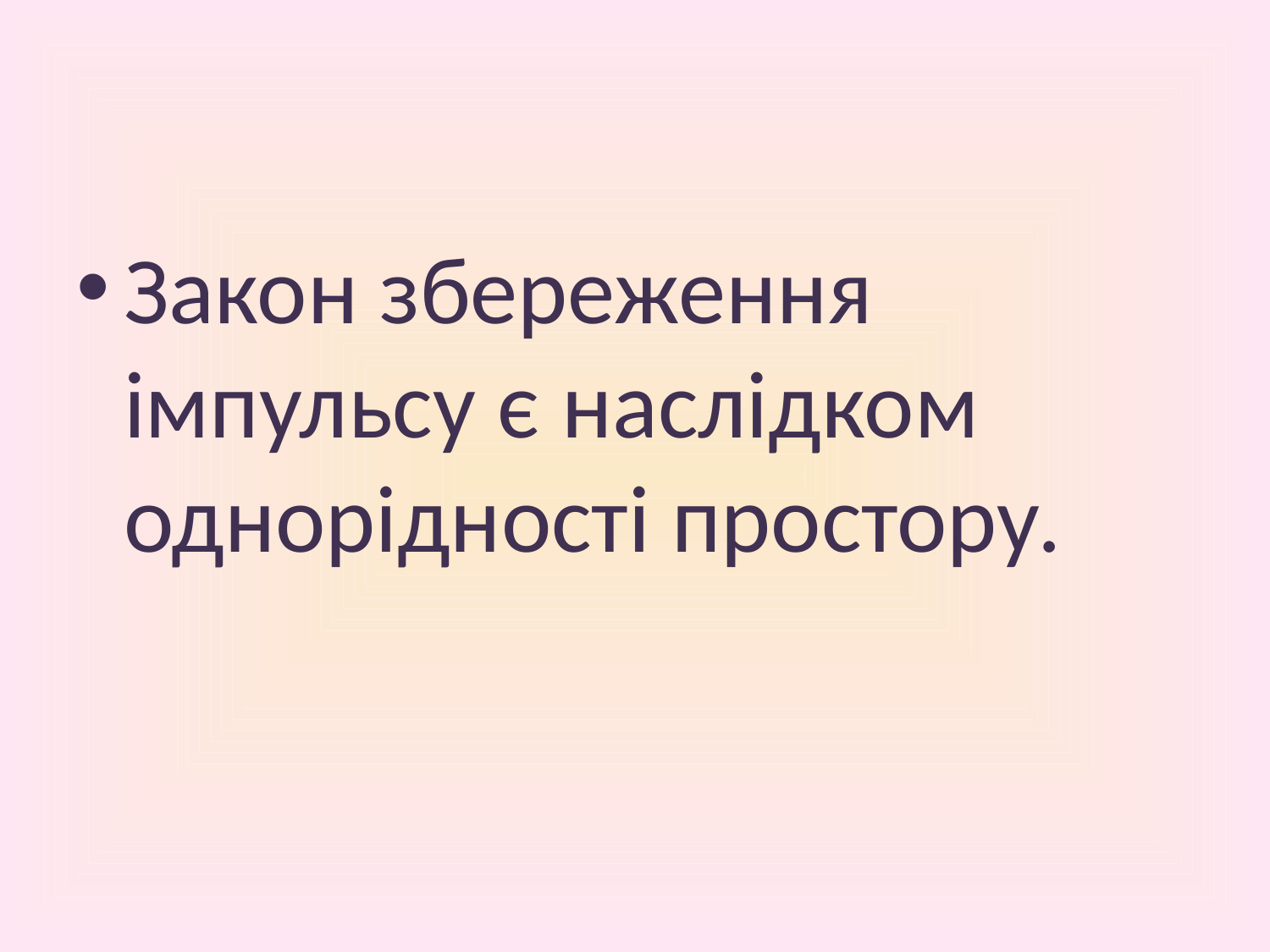

#
Закон збереження імпульсу є наслідком однорідності простору.